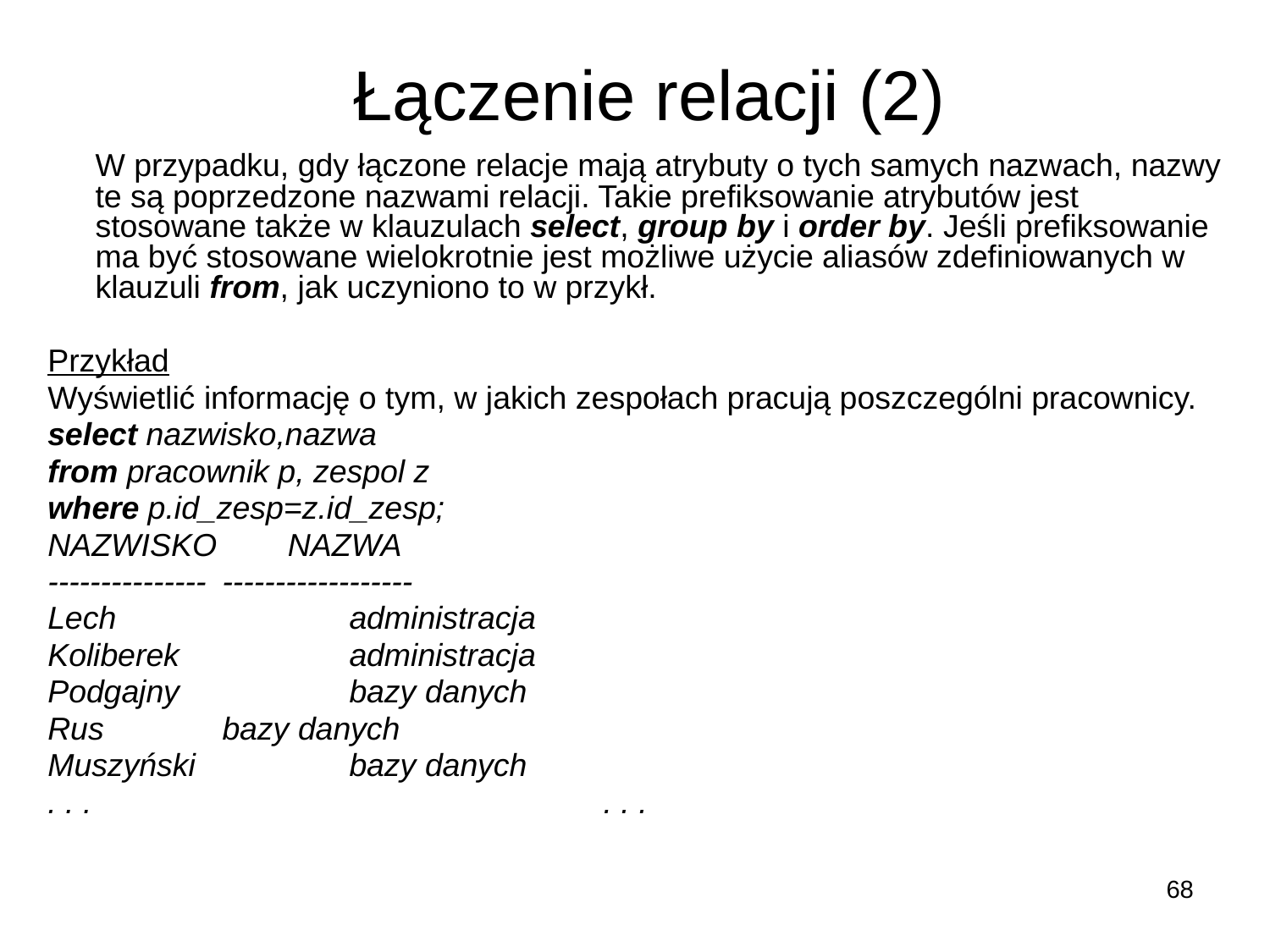

# Łączenie relacji (2)
	W przypadku, gdy łączone relacje mają atrybuty o tych samych nazwach, nazwy te są poprzedzone nazwami relacji. Takie prefiksowanie atrybutów jest stosowane także w klauzulach select, group by i order by. Jeśli prefiksowanie ma być stosowane wielokrotnie jest możliwe użycie aliasów zdefiniowanych w klauzuli from, jak uczyniono to w przykł.

Przykład
Wyświetlić informację o tym, w jakich zespołach pracują poszczególni pracownicy.
select nazwisko,nazwa
from pracownik p, zespol z
where p.id_zesp=z.id_zesp;
NAZWISKO        NAZWA
--------------- 	------------------
Lech            	administracja
Koliberek     	administracja
Podgajny       	bazy danych
Rus            	bazy danych
Muszyński    	bazy danych
. . . 				. . .

68